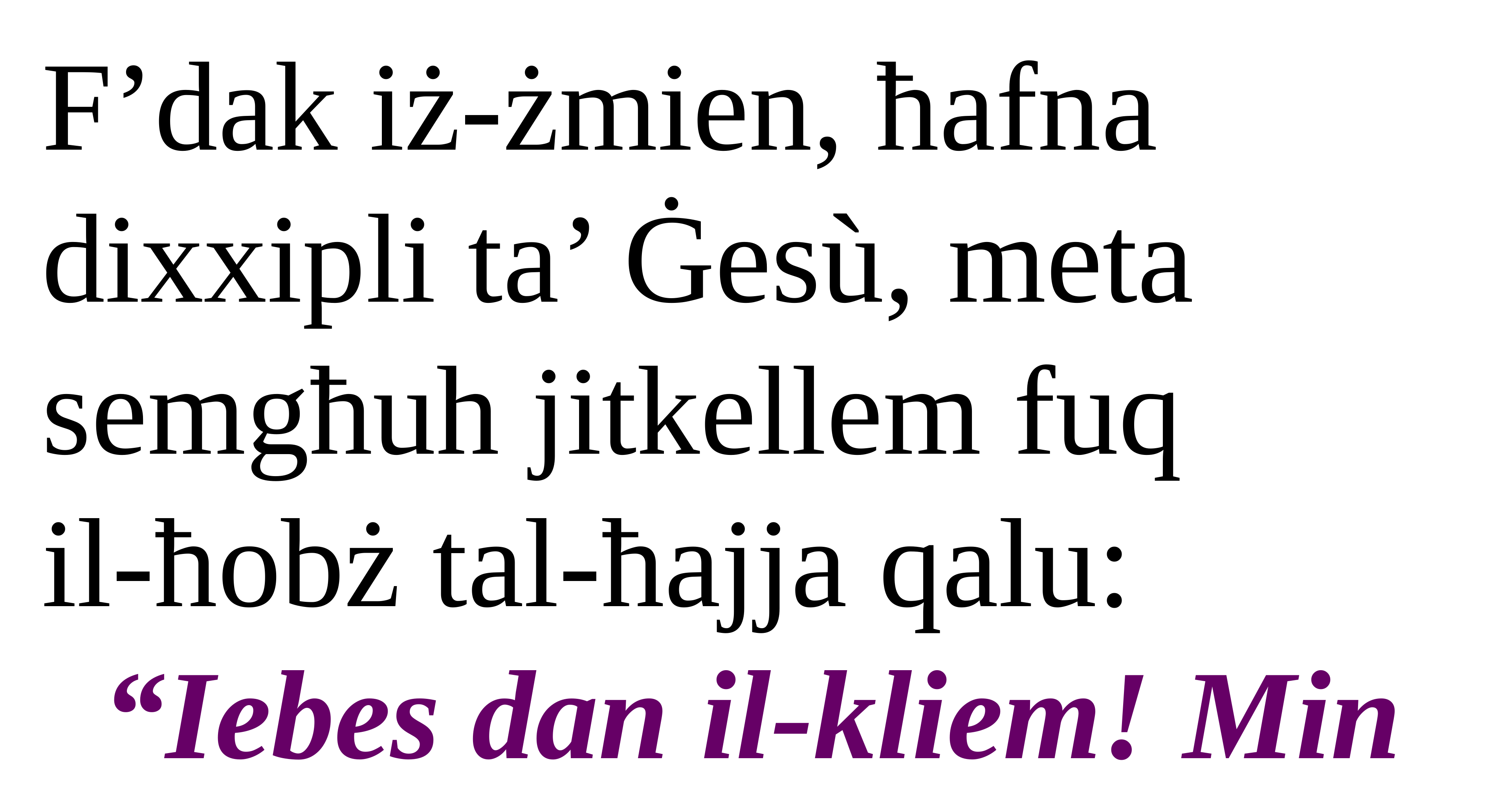

F’dak iż-żmien, ħafna dixxipli ta’ Ġesù, meta semgħuh jitkellem fuq
il-ħobż tal-ħajja qalu:
“Iebes dan il-kliem! Min